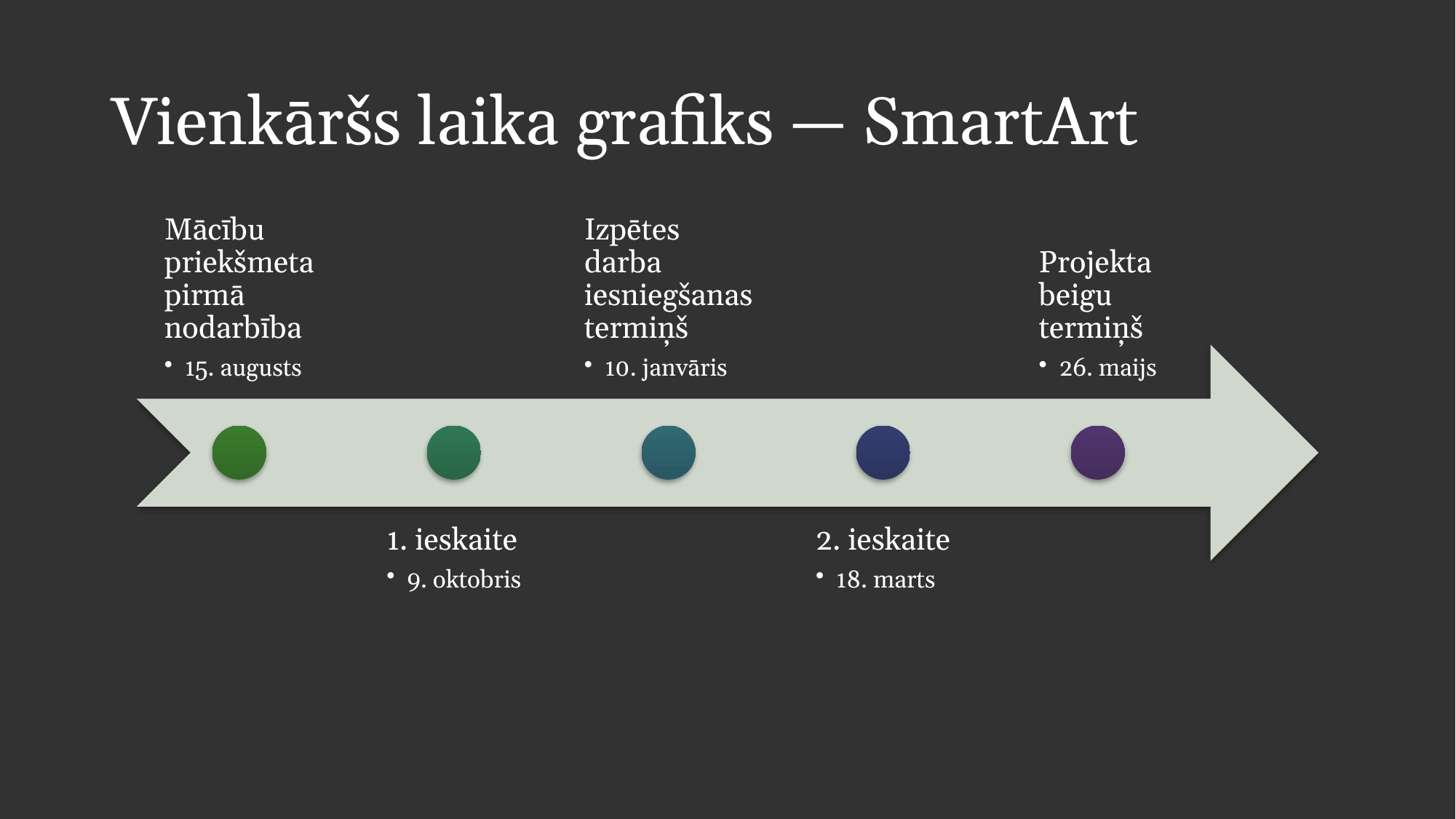

# Vienkāršs laika grafiks — SmartArt
Mācību priekšmeta pirmā nodarbība
15. augusts
1. ieskaite
9. oktobris
Izpētes darba iesniegšanas termiņš
10. janvāris
2. ieskaite
18. marts
Projekta beigu termiņš
26. maijs